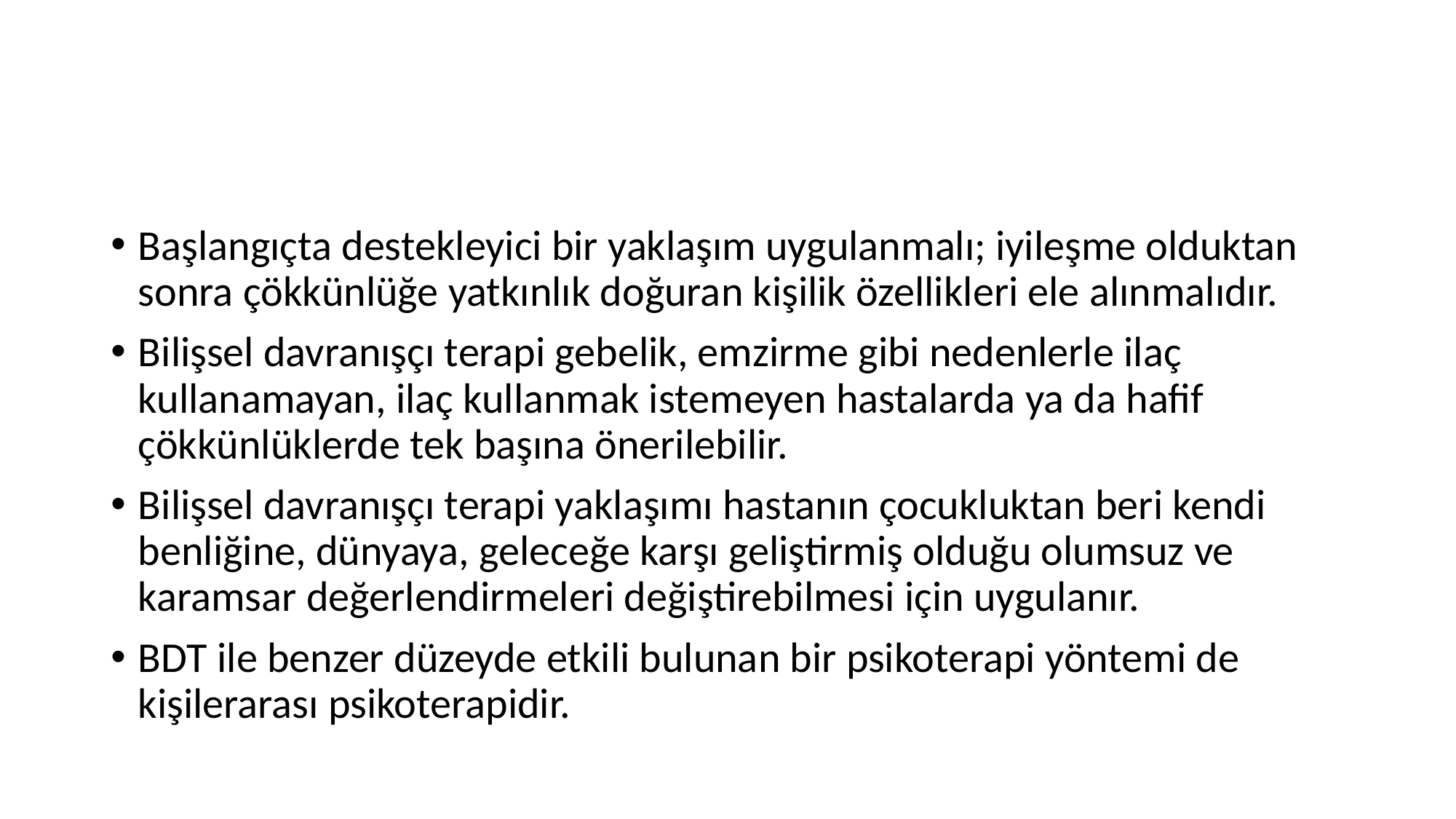

#
Başlangıçta destekleyici bir yaklaşım uygulanmalı; iyileşme olduktan sonra çökkünlüğe yatkınlık doğuran kişilik özellikleri ele alınmalıdır.
Bilişsel davranışçı terapi gebelik, emzirme gibi nedenlerle ilaç kullanamayan, ilaç kullanmak istemeyen hastalarda ya da hafif çökkünlüklerde tek başına önerilebilir.
Bilişsel davranışçı terapi yaklaşımı hastanın çocukluktan beri kendi benliğine, dünyaya, geleceğe karşı geliştirmiş olduğu olumsuz ve karamsar değerlendirmeleri değiştirebilmesi için uygulanır.
BDT ile benzer düzeyde etkili bulunan bir psikoterapi yöntemi de kişilerarası psikoterapidir.